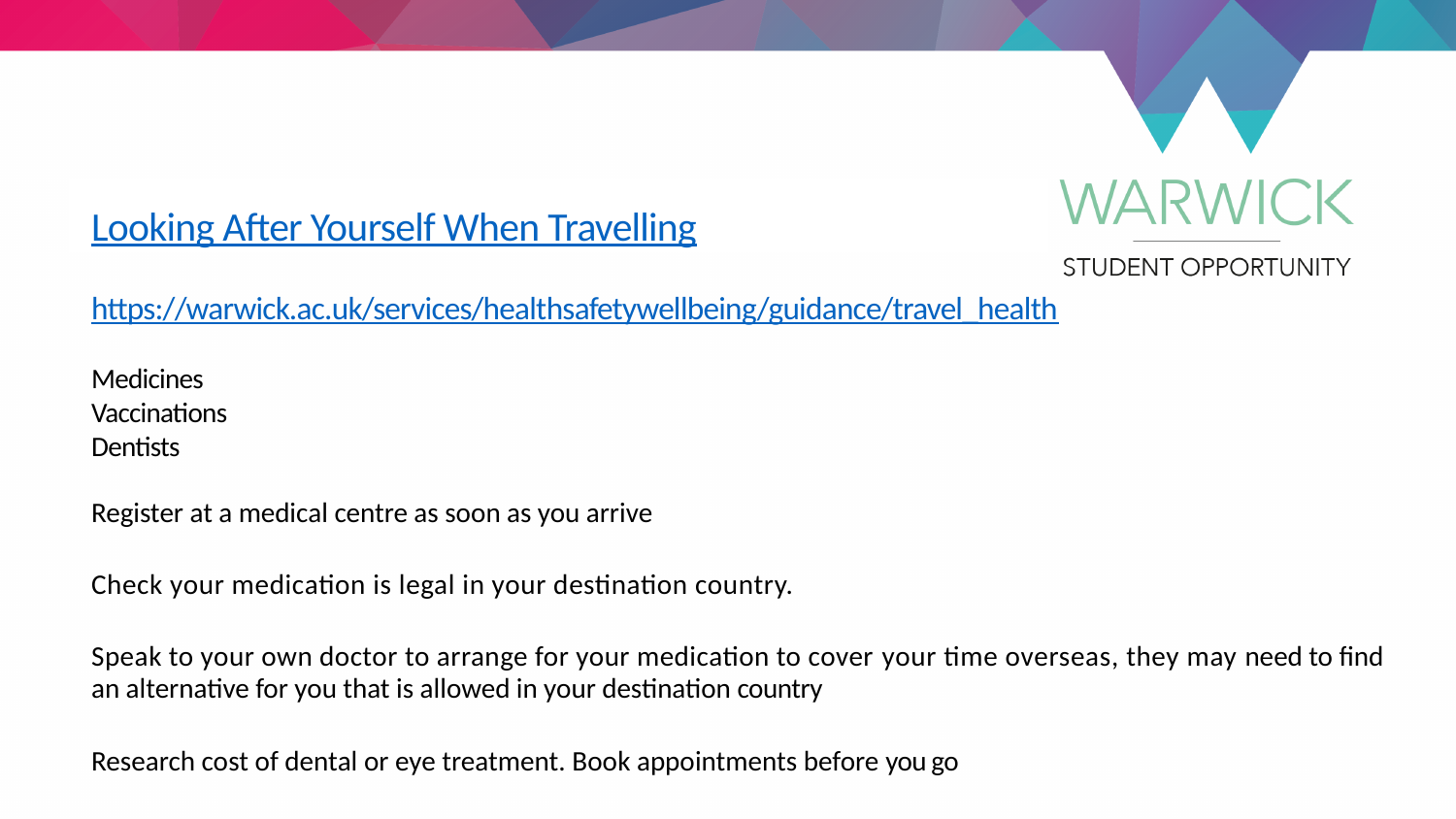

Looking After Yourself When Travelling

https://warwick.ac.uk/services/healthsafetywellbeing/guidance/travel_health

Medicines
Vaccinations
Dentists

Register at a medical centre as soon as you arrive
Check your medication is legal in your destination country.
Speak to your own doctor to arrange for your medication to cover your time overseas, they may need to find an alternative for you that is allowed in your destination country
Research cost of dental or eye treatment. Book appointments before you go